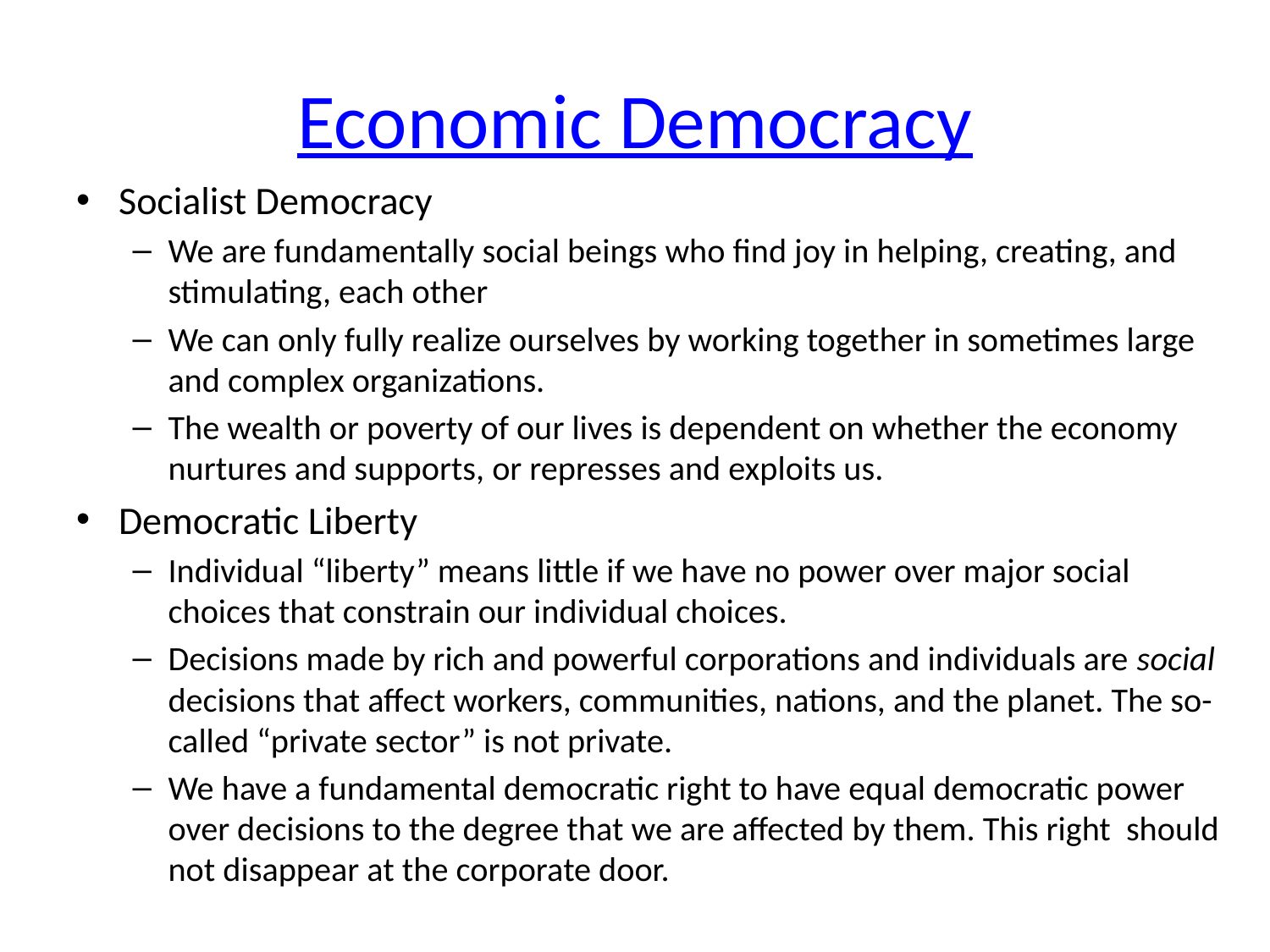

# Economic Democracy
Socialist Democracy
We are fundamentally social beings who find joy in helping, creating, and stimulating, each other
We can only fully realize ourselves by working together in sometimes large and complex organizations.
The wealth or poverty of our lives is dependent on whether the economy nurtures and supports, or represses and exploits us.
Democratic Liberty
Individual “liberty” means little if we have no power over major social choices that constrain our individual choices.
Decisions made by rich and powerful corporations and individuals are social decisions that affect workers, communities, nations, and the planet. The so-called “private sector” is not private.
We have a fundamental democratic right to have equal democratic power  over decisions to the degree that we are affected by them. This right  should not disappear at the corporate door.